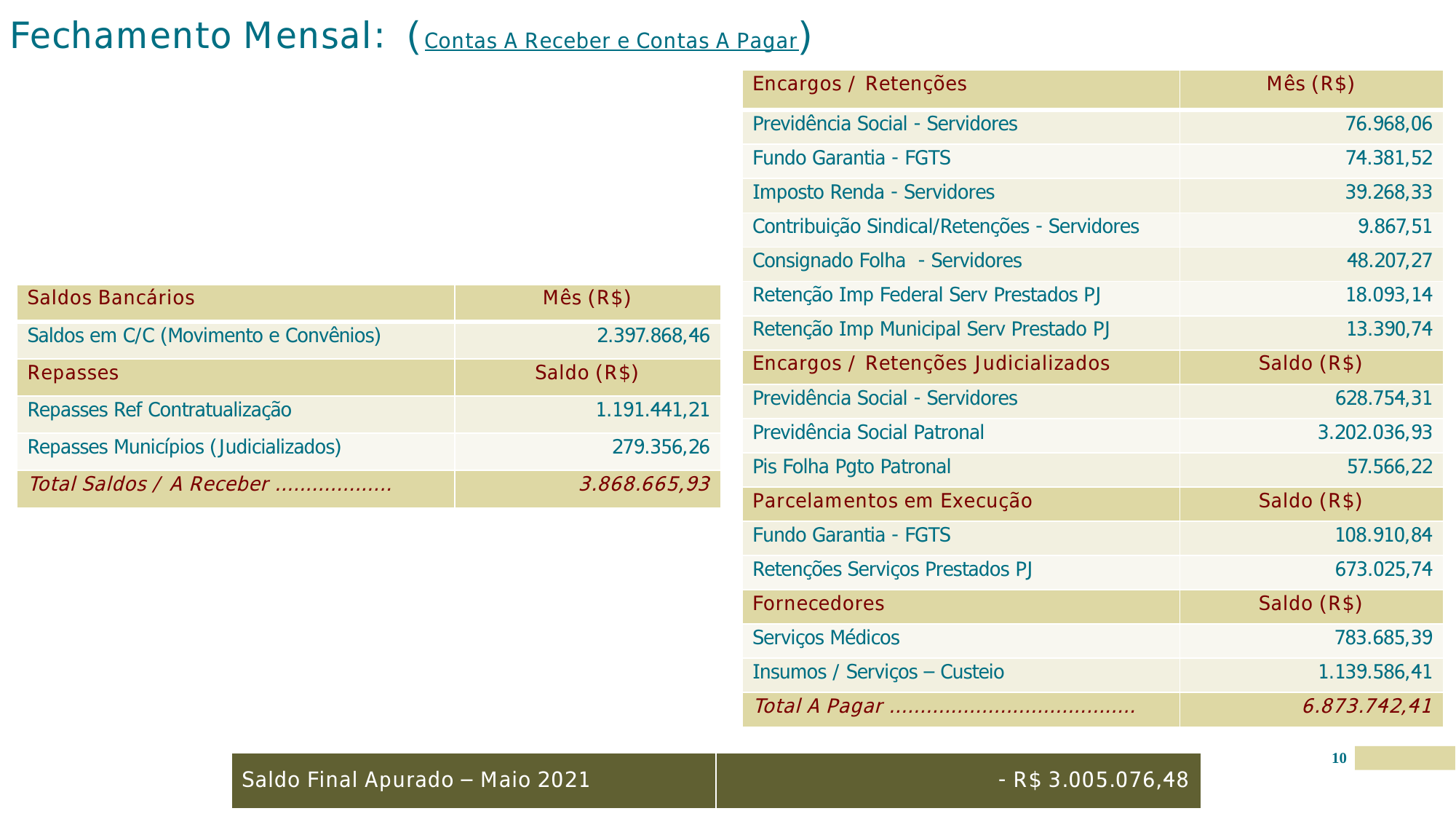

# Fechamento Mensal:  (Contas A Receber e Contas A Pagar)
| Encargos / Retenções | Mês (R$) |
| --- | --- |
| Previdência Social - Servidores | 76.968,06 |
| Fundo Garantia - FGTS | 74.381,52 |
| Imposto Renda - Servidores | 39.268,33 |
| Contribuição Sindical/Retenções - Servidores | 9.867,51 |
| Consignado Folha - Servidores | 48.207,27 |
| Retenção Imp Federal Serv Prestados PJ | 18.093,14 |
| Retenção Imp Municipal Serv Prestado PJ | 13.390,74 |
| Encargos / Retenções Judicializados | Saldo (R$) |
| Previdência Social - Servidores | 628.754,31 |
| Previdência Social Patronal | 3.202.036,93 |
| Pis Folha Pgto Patronal | 57.566,22 |
| Parcelamentos em Execução | Saldo (R$) |
| Fundo Garantia - FGTS | 108.910,84 |
| Retenções Serviços Prestados PJ | 673.025,74 |
| Fornecedores | Saldo (R$) |
| Serviços Médicos | 783.685,39 |
| Insumos / Serviços – Custeio | 1.139.586,41 |
| Total A Pagar ........................................ | 6.873.742,41 |
| Saldos Bancários | Mês (R$) |
| --- | --- |
| Saldos em C/C (Movimento e Convênios) | 2.397.868,46 |
| Repasses | Saldo (R$) |
| Repasses Ref Contratualização | 1.191.441,21 |
| Repasses Municípios (Judicializados) | 279.356,26 |
| Total Saldos / A Receber ................... | 3.868.665,93 |
10
| Saldo Final Apurado – Maio 2021 | - R$ 3.005.076,48 |
| --- | --- |